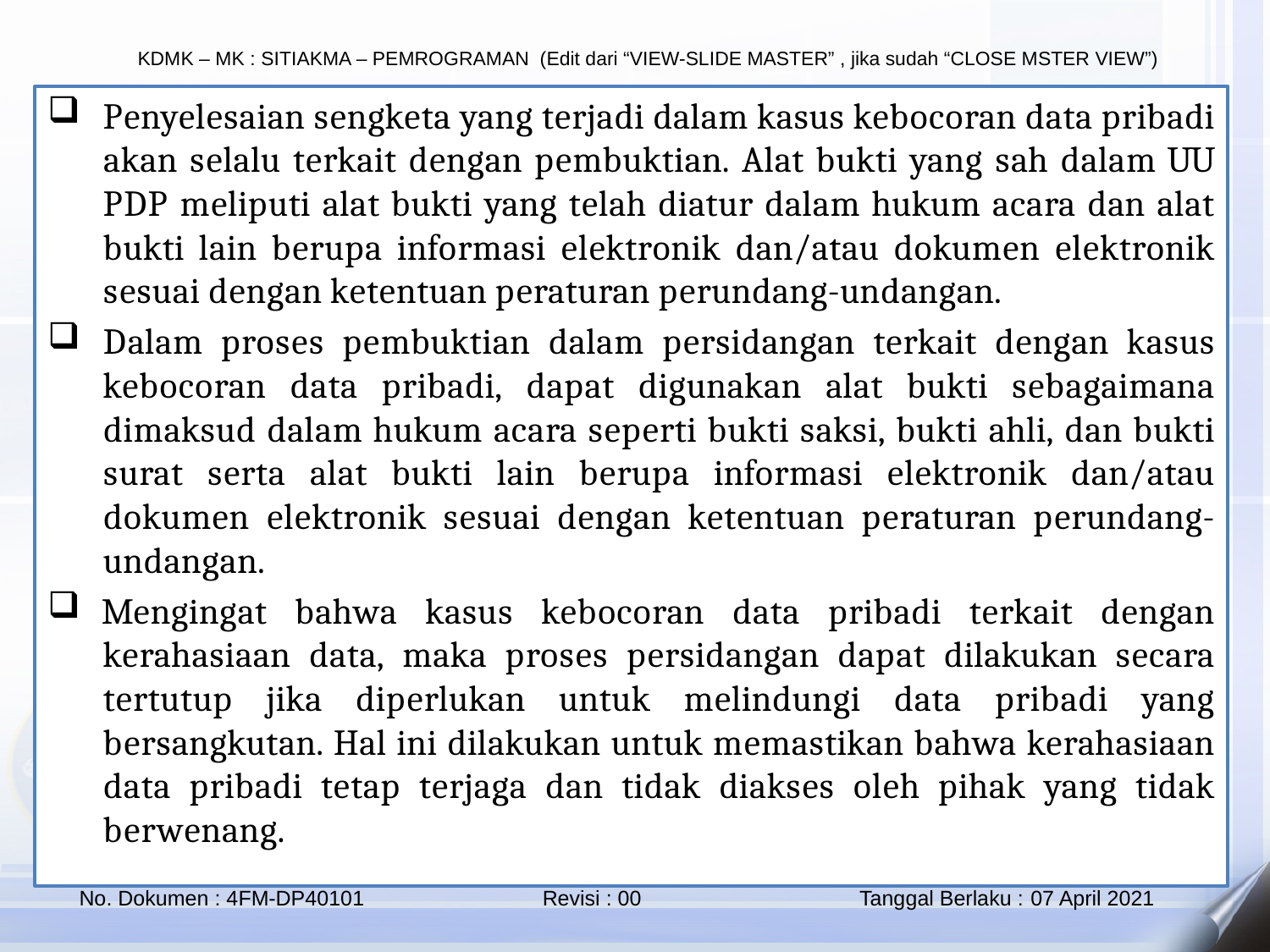

Penyelesaian sengketa yang terjadi dalam kasus kebocoran data pribadi akan selalu terkait dengan pembuktian. Alat bukti yang sah dalam UU PDP meliputi alat bukti yang telah diatur dalam hukum acara dan alat bukti lain berupa informasi elektronik dan/atau dokumen elektronik sesuai dengan ketentuan peraturan perundang-undangan.
Dalam proses pembuktian dalam persidangan terkait dengan kasus kebocoran data pribadi, dapat digunakan alat bukti sebagaimana dimaksud dalam hukum acara seperti bukti saksi, bukti ahli, dan bukti surat serta alat bukti lain berupa informasi elektronik dan/atau dokumen elektronik sesuai dengan ketentuan peraturan perundang-undangan.
Mengingat bahwa kasus kebocoran data pribadi terkait dengan kerahasiaan data, maka proses persidangan dapat dilakukan secara tertutup jika diperlukan untuk melindungi data pribadi yang bersangkutan. Hal ini dilakukan untuk memastikan bahwa kerahasiaan data pribadi tetap terjaga dan tidak diakses oleh pihak yang tidak berwenang.